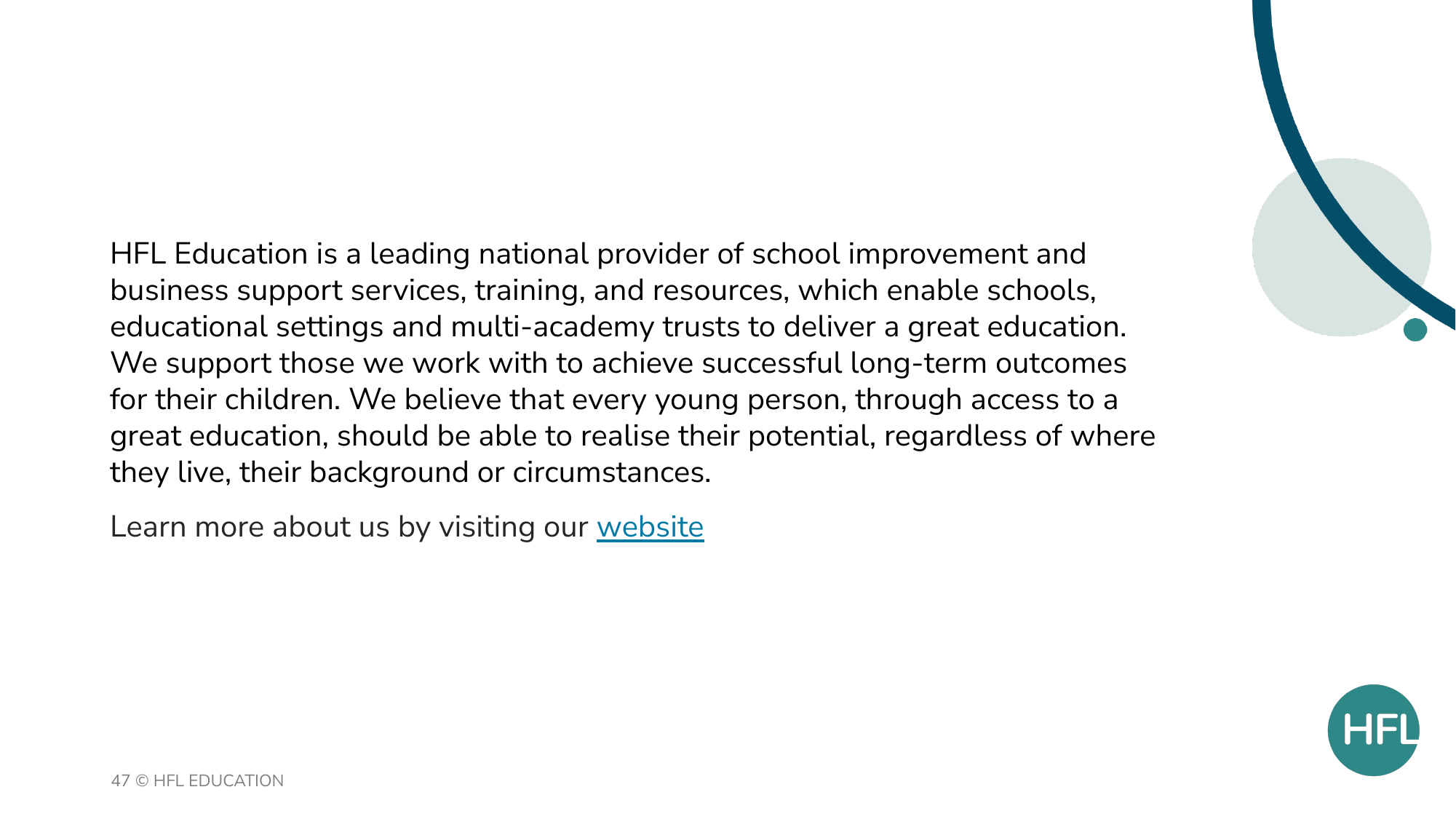

#
HFL Education is a leading national provider of school improvement and business support services, training, and resources, which enable schools, educational settings and multi-academy trusts to deliver a great education. We support those we work with to achieve successful long-term outcomes for their children. We believe that every young person, through access to a great education, should be able to realise their potential, regardless of where they live, their background or circumstances.
Learn more about us by visiting our website